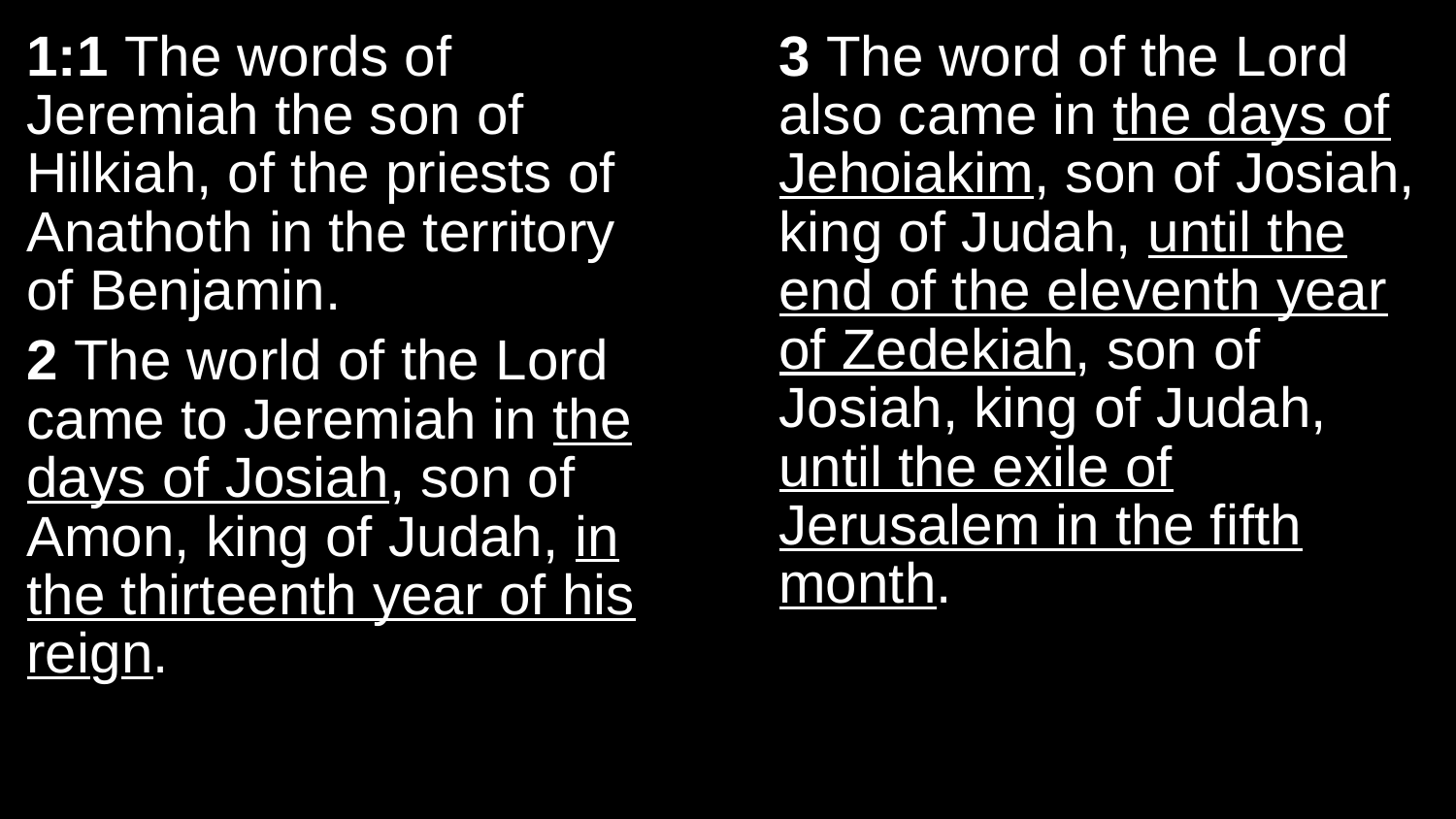

1:1 The words of Jeremiah the son of Hilkiah, of the priests of  Anathoth in the territory of Benjamin.
2 The world of the Lord came to Jeremiah in the days of Josiah, son of Amon, king of Judah, in the thirteenth year of his reign.

3 The word of the Lord also came in the days of Jehoiakim, son of Josiah, king of Judah, until the end of the eleventh year of Zedekiah, son of Josiah, king of Judah, until the exile of Jerusalem in the fifth month.